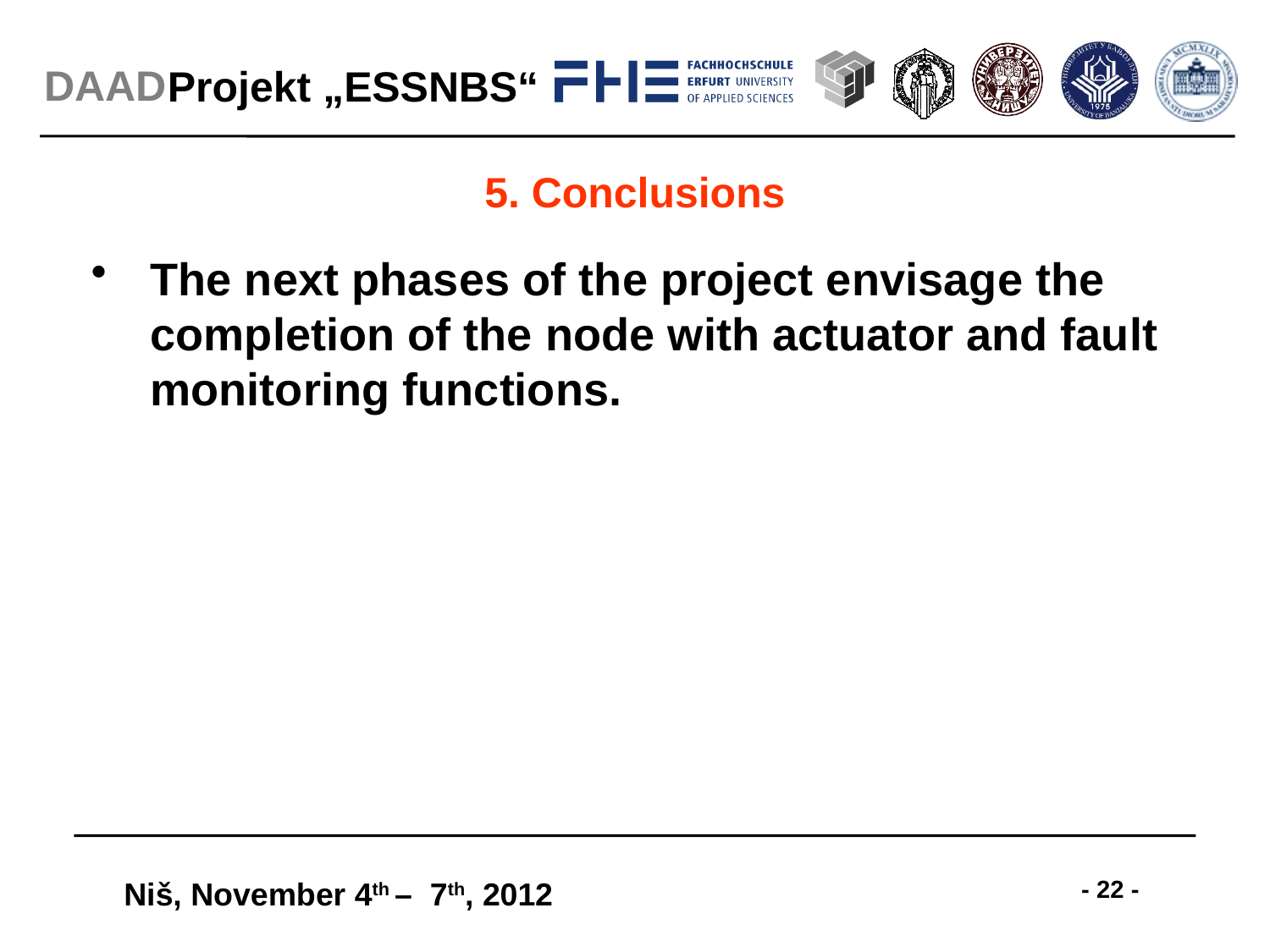

# 5. Conclusions
The next phases of the project envisage the completion of the node with actuator and fault monitoring functions.